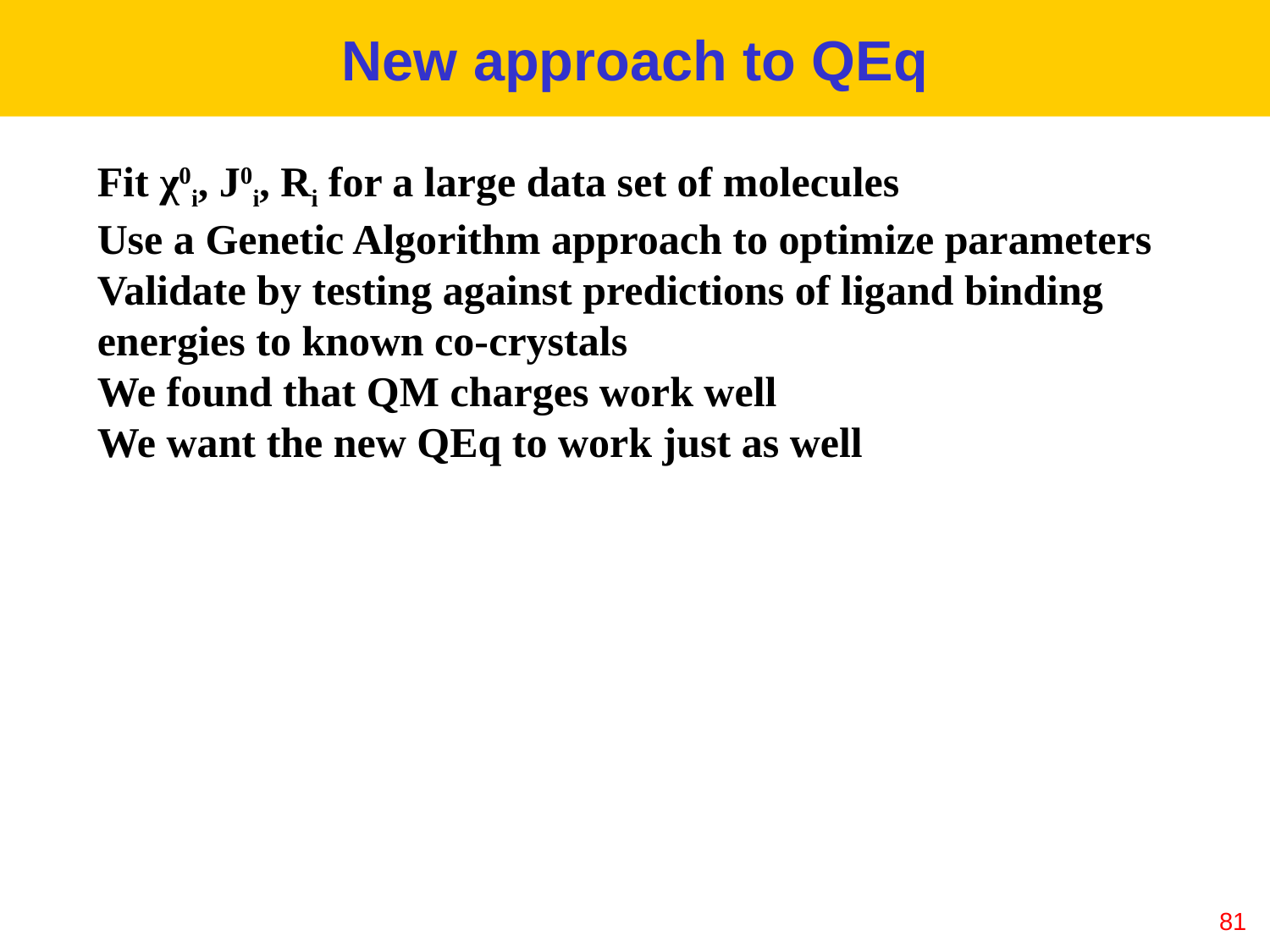

# New approach to QEq
Fit χ0i, J0i, Ri for a large data set of molecules
Use a Genetic Algorithm approach to optimize parameters
Validate by testing against predictions of ligand binding energies to known co-crystals
We found that QM charges work well
We want the new QEq to work just as well
81